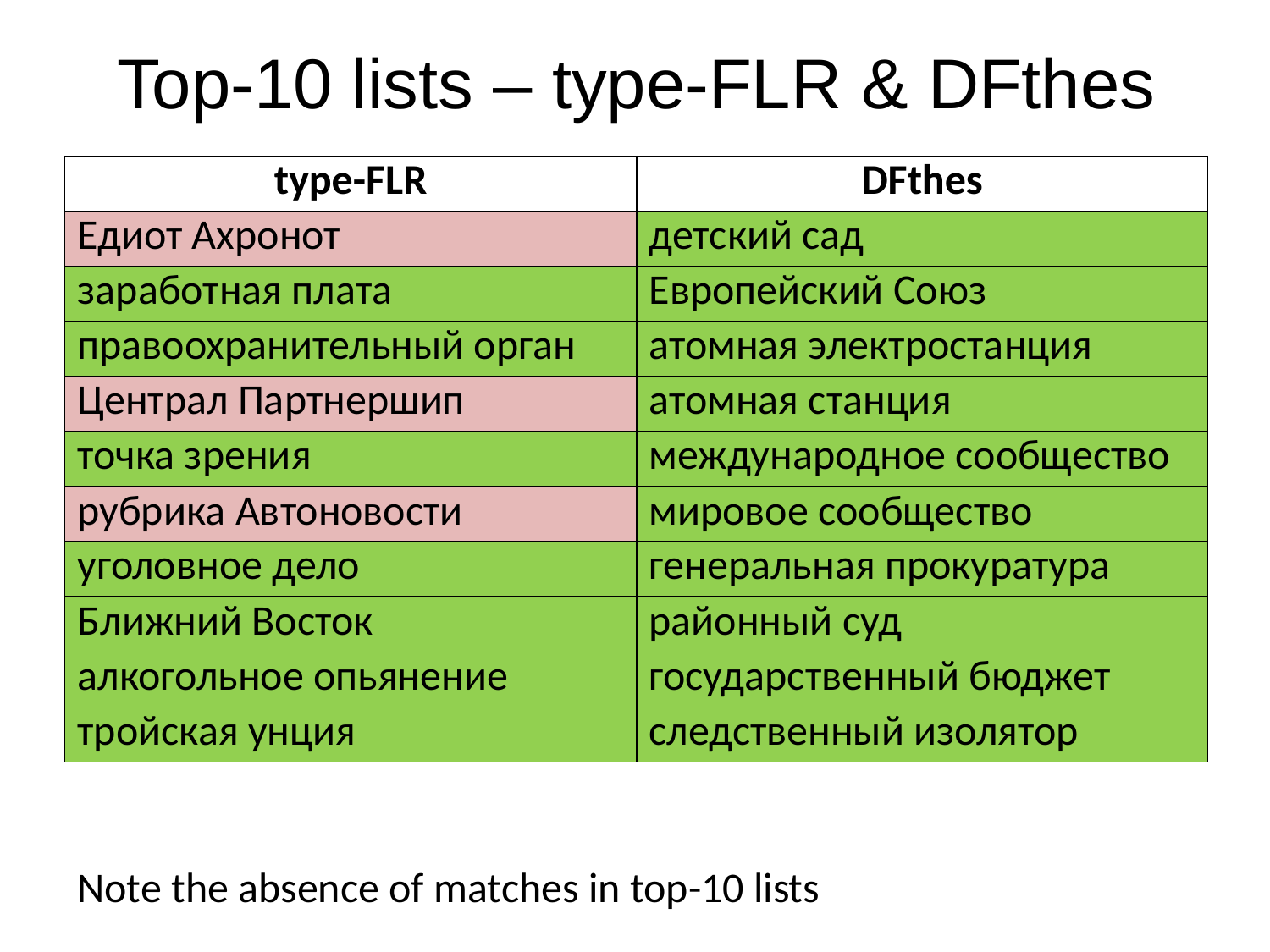

# Top-10 lists – type-FLR & DFthes
| type-FLR | DFthes |
| --- | --- |
| Едиот Ахронот | детский сад |
| заработная плата | Европейский Союз |
| правоохранительный орган | атомная электростанция |
| Централ Партнершип | атомная станция |
| точка зрения | международное сообщество |
| рубрика Автоновости | мировое сообщество |
| уголовное дело | генеральная прокуратура |
| Ближний Восток | районный суд |
| алкогольное опьянение | государственный бюджет |
| тройская унция | следственный изолятор |
Note the absence of matches in top-10 lists